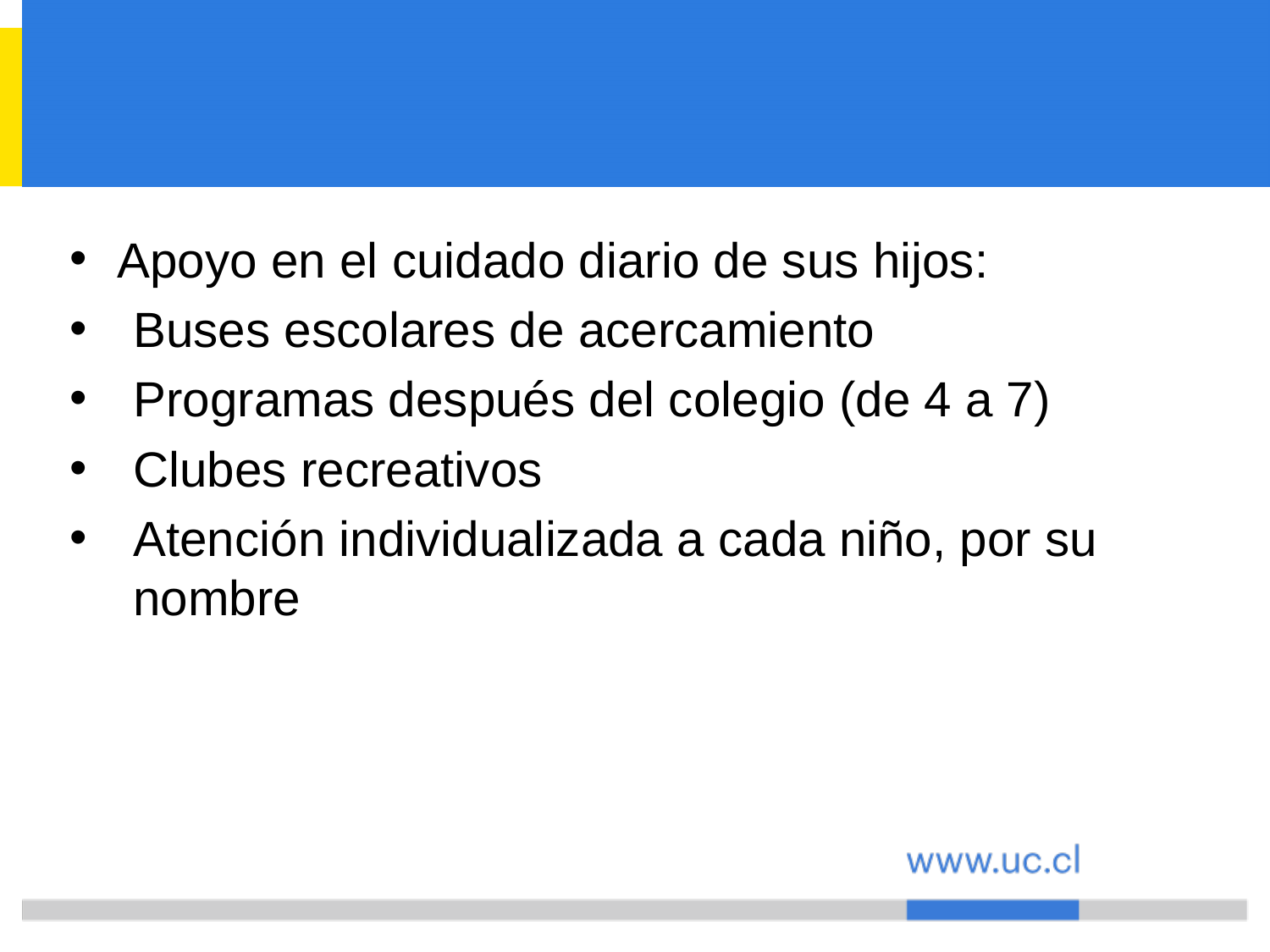

#
Apoyo en el cuidado diario de sus hijos:
Buses escolares de acercamiento
Programas después del colegio (de 4 a 7)
Clubes recreativos
Atención individualizada a cada niño, por su nombre